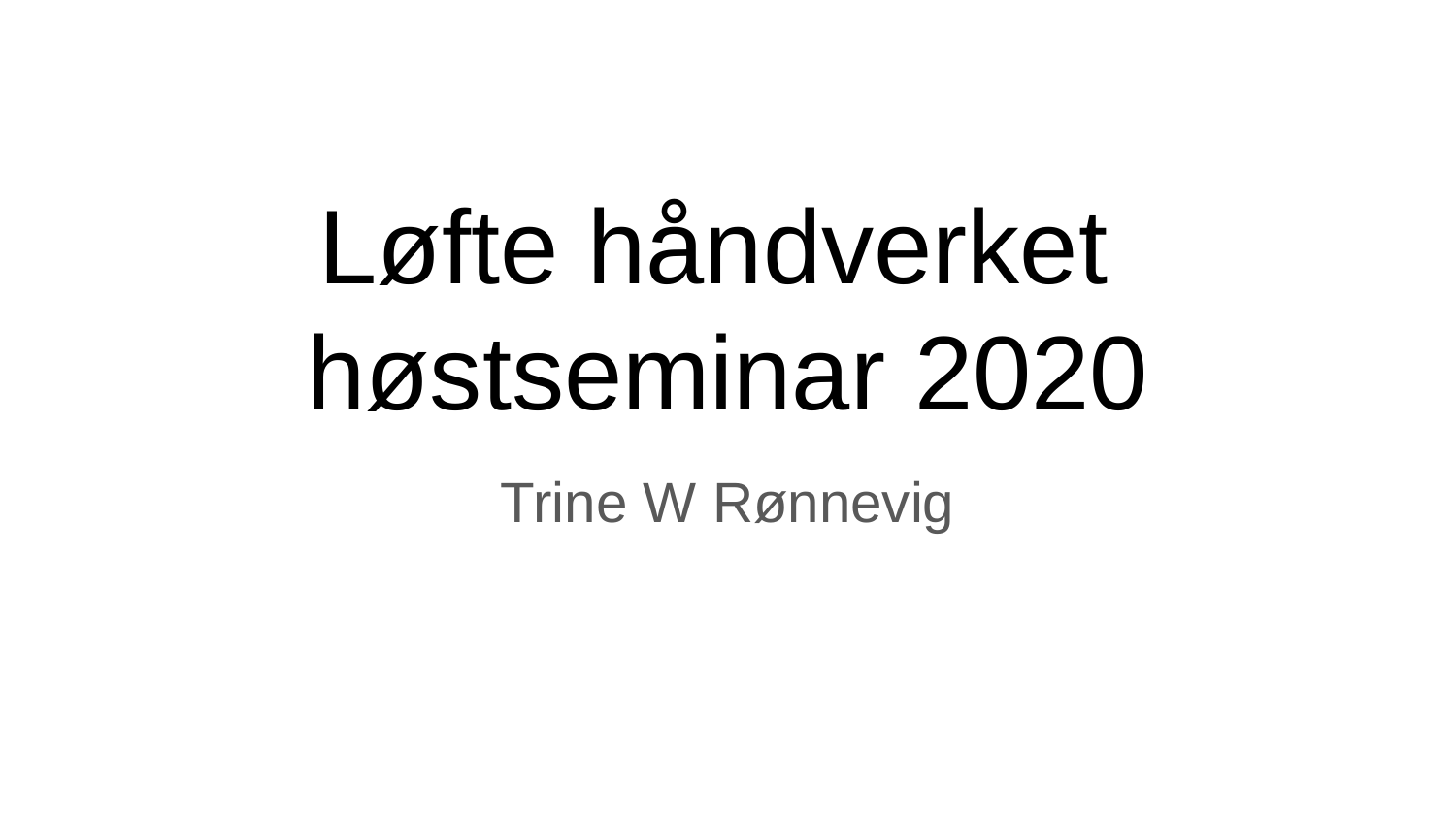

# Løfte håndverket
høstseminar 2020
Trine W Rønnevig